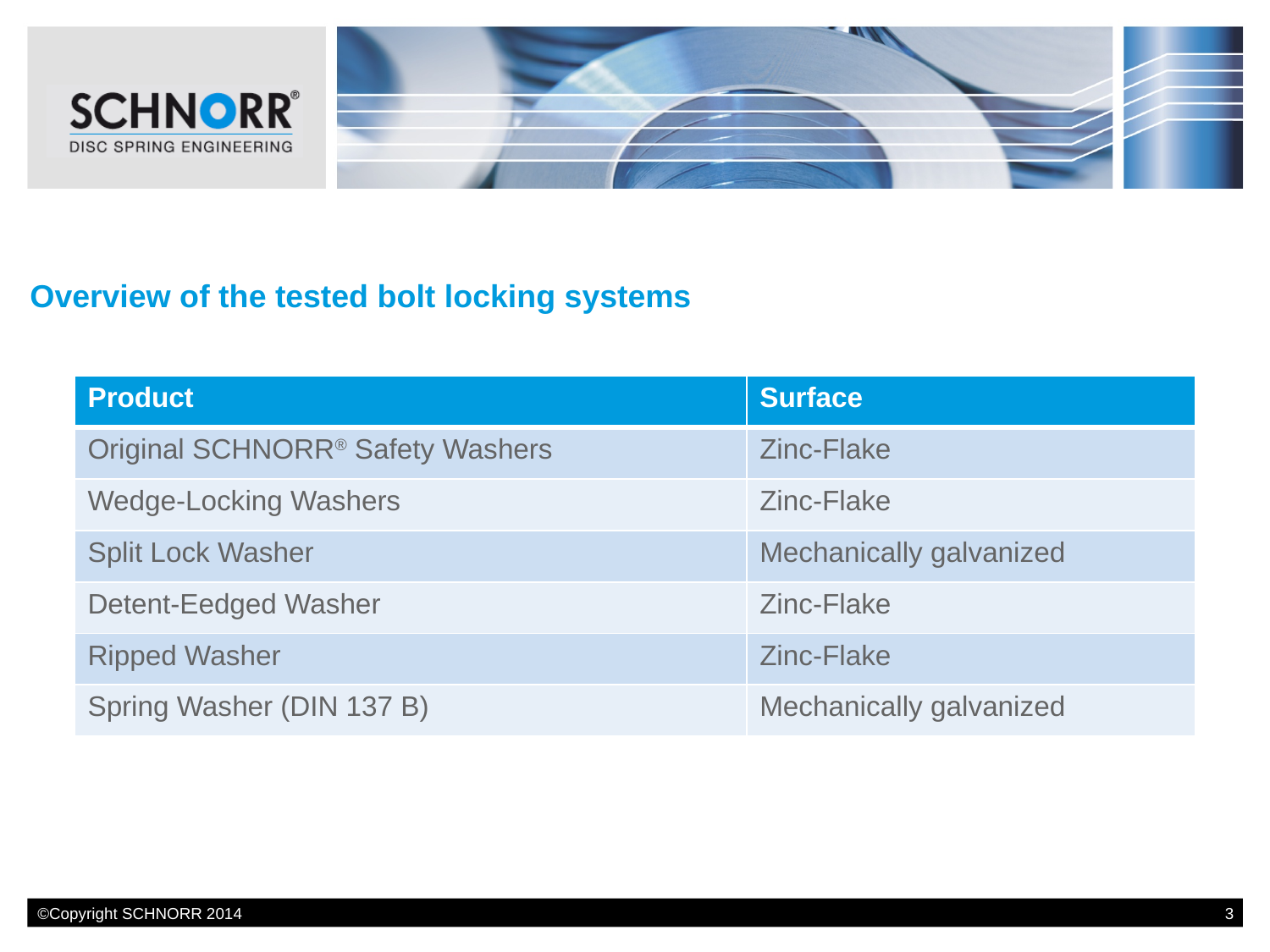

# Overview of the tested bolt locking systems
| Product | Surface |
| --- | --- |
| Original SCHNORR® Safety Washers | Zinc-Flake |
| Wedge-Locking Washers | Zinc-Flake |
| Split Lock Washer | Mechanically galvanized |
| Detent-Eedged Washer | Zinc-Flake |
| Ripped Washer | Zinc-Flake |
| Spring Washer (DIN 137 B) | Mechanically galvanized |
©Copyright SCHNORR 2014
3